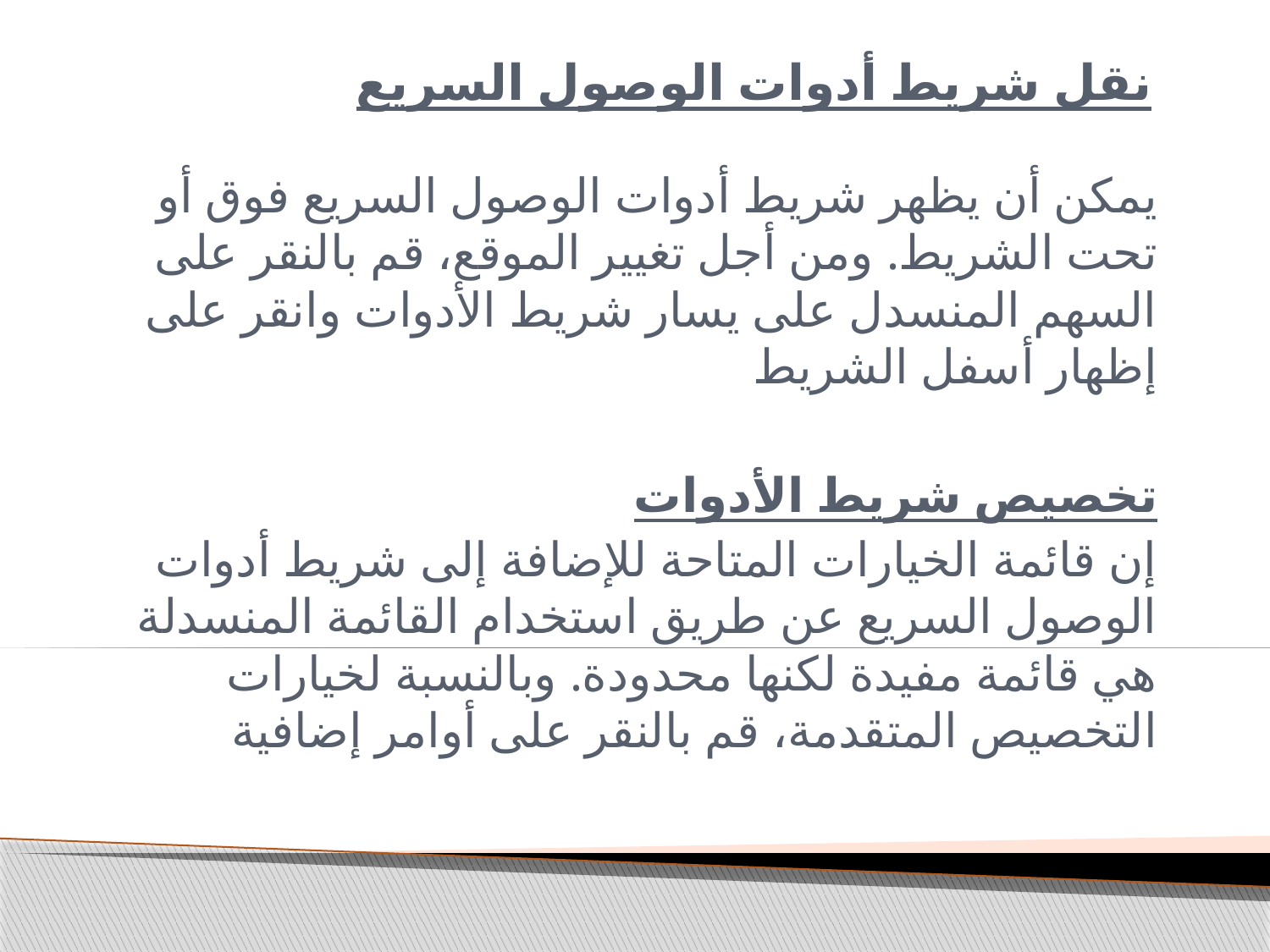

# نقل شريط أدوات الوصول السريع
يمكن أن يظهر شريط أدوات الوصول السريع فوق أو تحت الشريط. ومن أجل تغيير الموقع، قم بالنقر على السهم المنسدل على يسار شريط الأدوات وانقر على إظهار أسفل الشريط

تخصيص شريط الأدوات
إن قائمة الخيارات المتاحة للإضافة إلى شريط أدوات الوصول السريع عن طريق استخدام القائمة المنسدلة هي قائمة مفيدة لكنها محدودة. وبالنسبة لخيارات التخصيص المتقدمة، قم بالنقر على أوامر إضافية